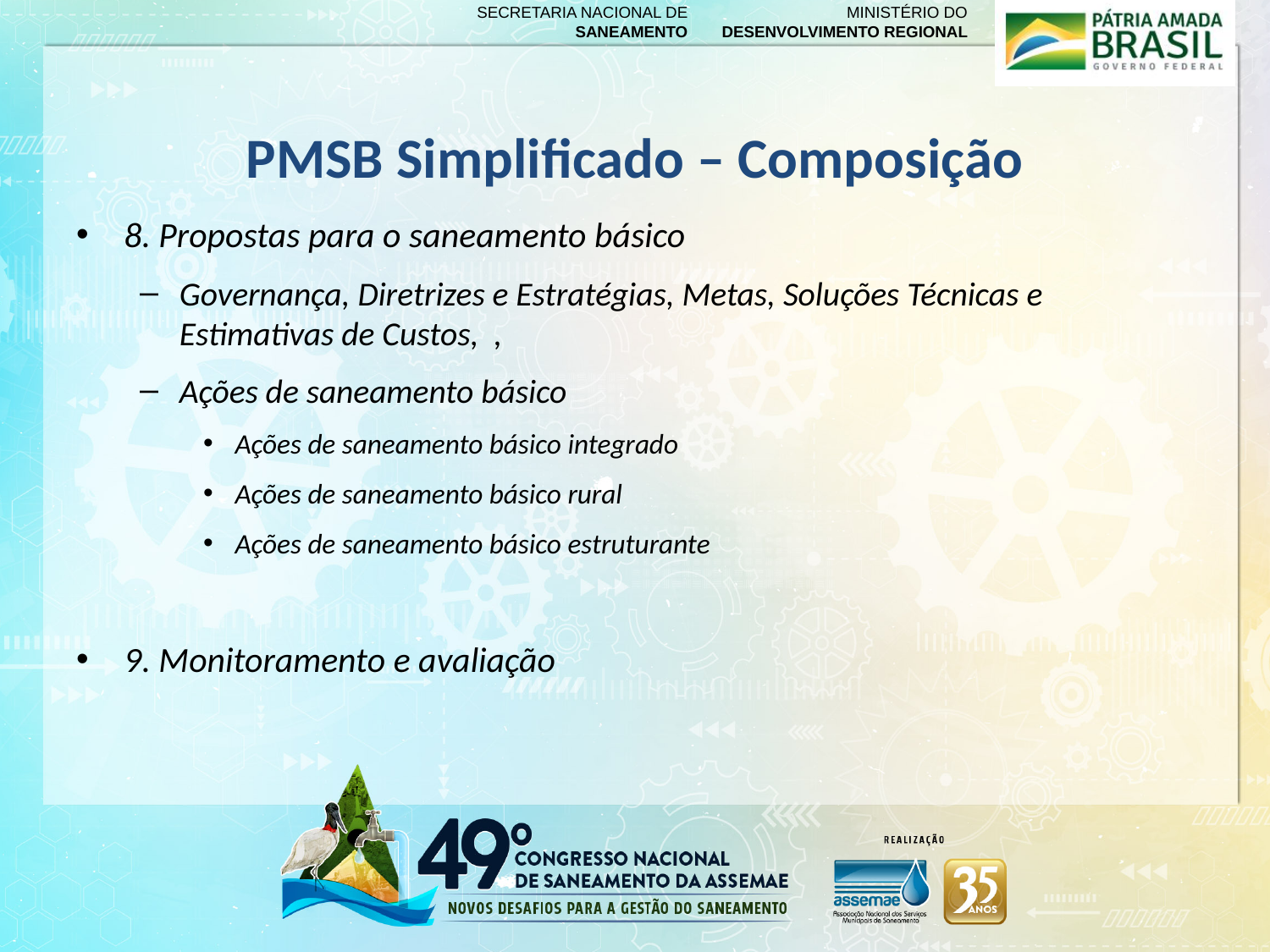

# PMSB Simplificado – Composição
8. Propostas para o saneamento básico
Governança, Diretrizes e Estratégias, Metas, Soluções Técnicas e Estimativas de Custos,  ,
Ações de saneamento básico
Ações de saneamento básico integrado
Ações de saneamento básico rural
Ações de saneamento básico estruturante

9. Monitoramento e avaliação